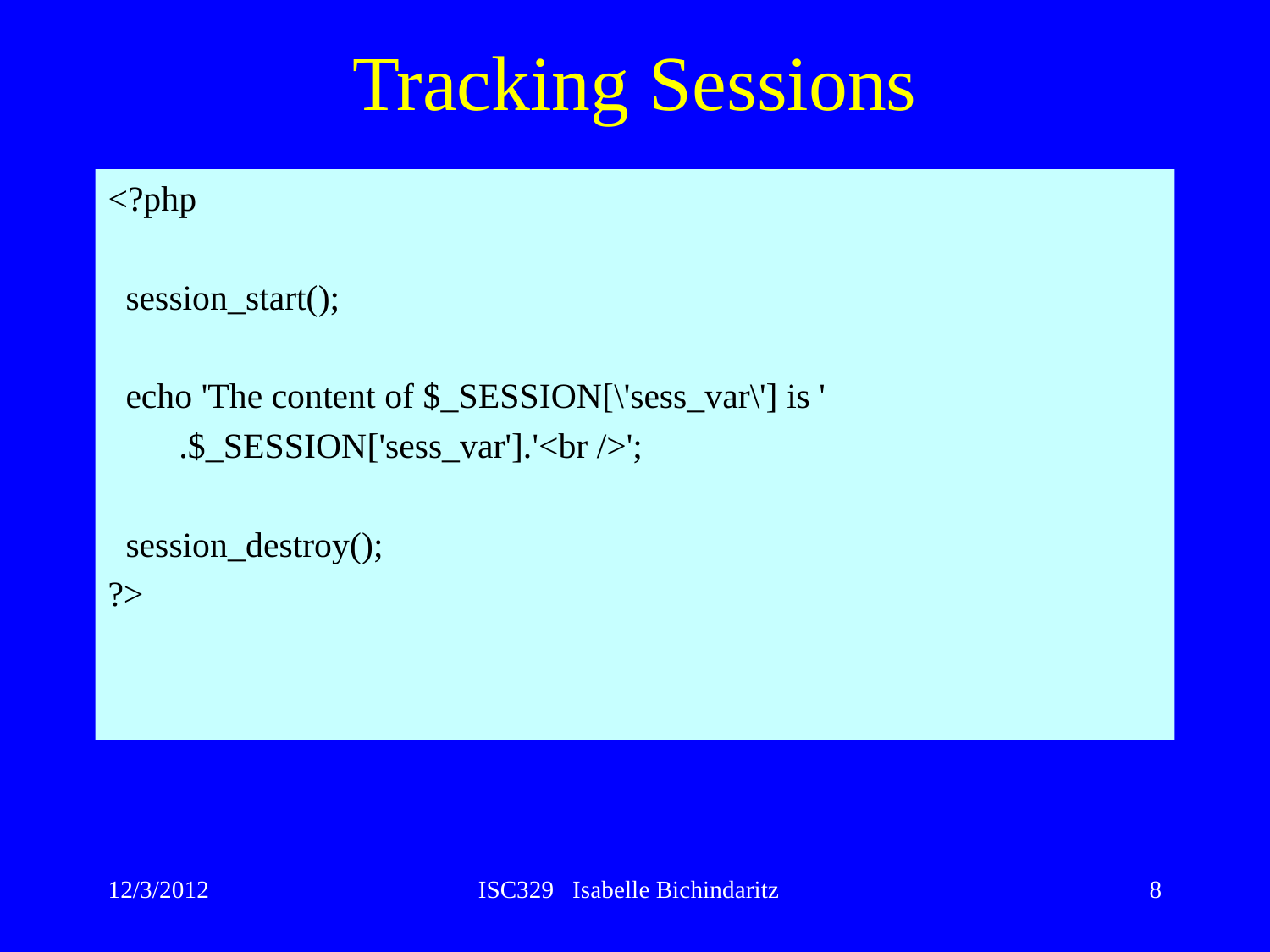

# Tracking Sessions
<?php

  session_start();

  echo 'The content of $_SESSION[\'sess_var\'] is '
        .$_SESSION['sess_var'].'<br />';

  session_destroy();
?>

12/3/2012
ISC329   Isabelle Bichindaritz
8